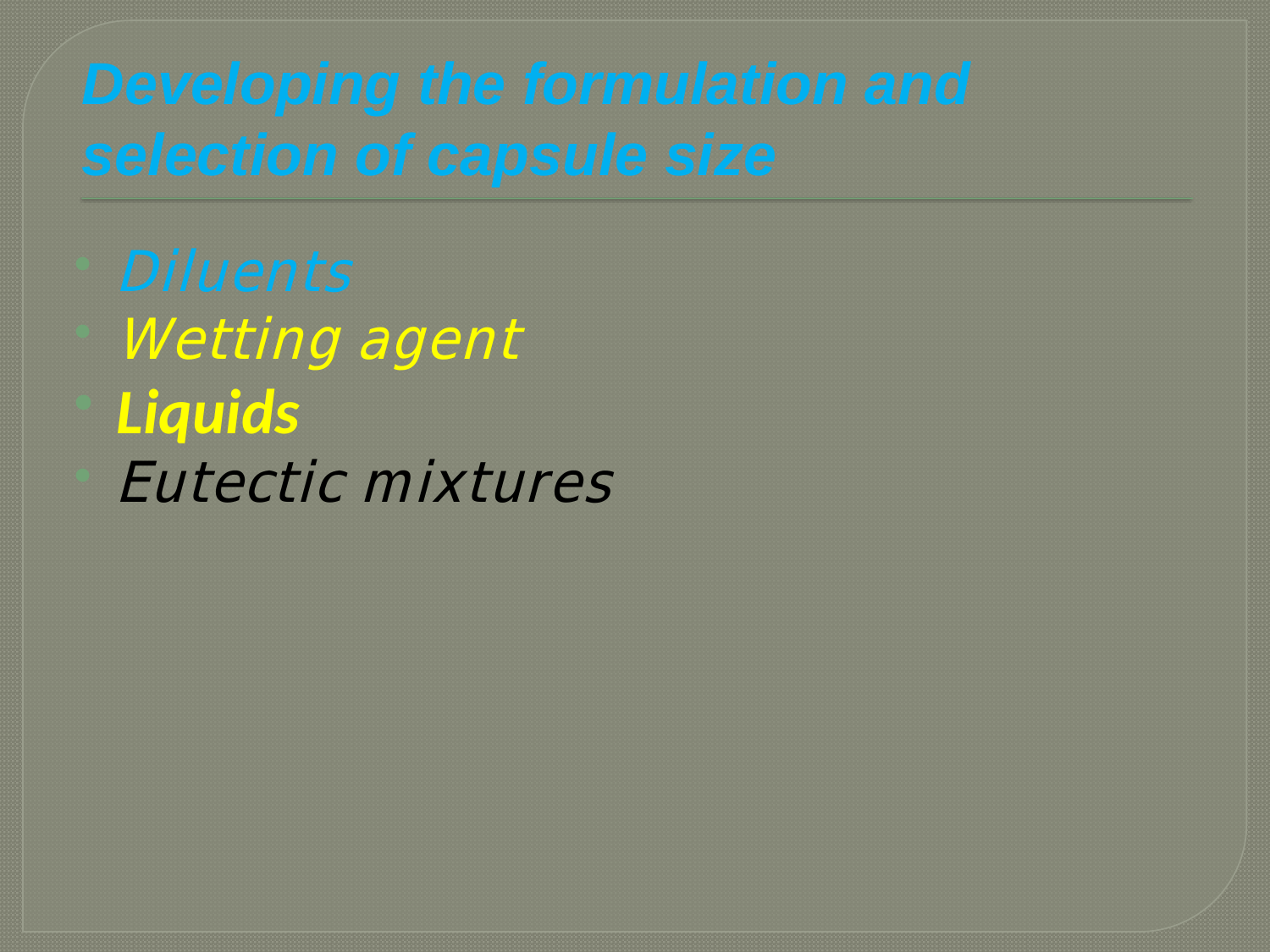

# Developing the formulation and selection of capsule size
Diluents
Wetting agent
Liquids
Eutectic mixtures